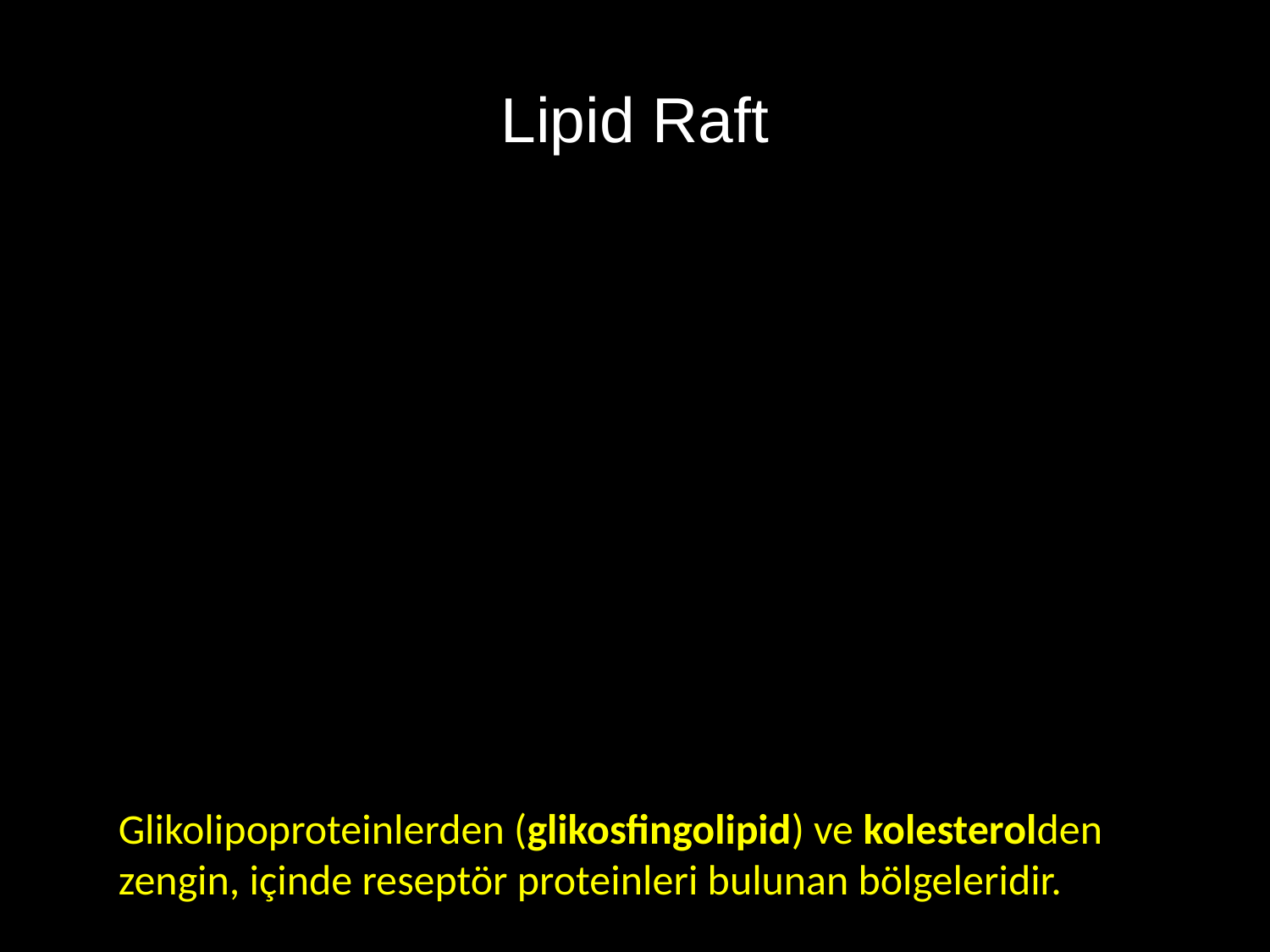

# Lipid Raft
Glikolipoproteinlerden (glikosfingolipid) ve kolesterolden zengin, içinde reseptör proteinleri bulunan bölgeleridir.